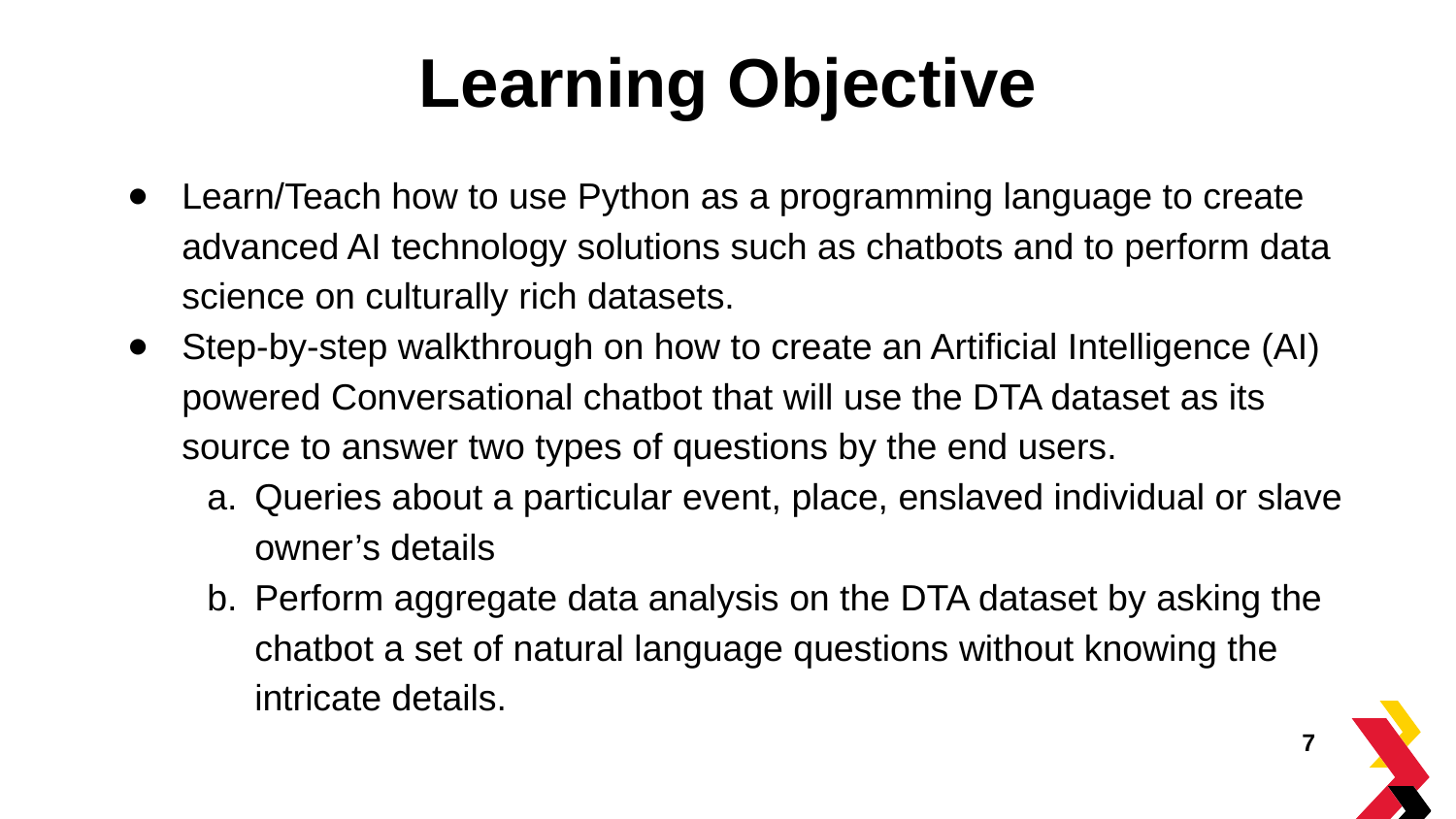

Learning Objective
Learn/Teach how to use Python as a programming language to create advanced AI technology solutions such as chatbots and to perform data science on culturally rich datasets.
Step-by-step walkthrough on how to create an Artificial Intelligence (AI) powered Conversational chatbot that will use the DTA dataset as its source to answer two types of questions by the end users.
Queries about a particular event, place, enslaved individual or slave owner’s details
Perform aggregate data analysis on the DTA dataset by asking the chatbot a set of natural language questions without knowing the intricate details.
7